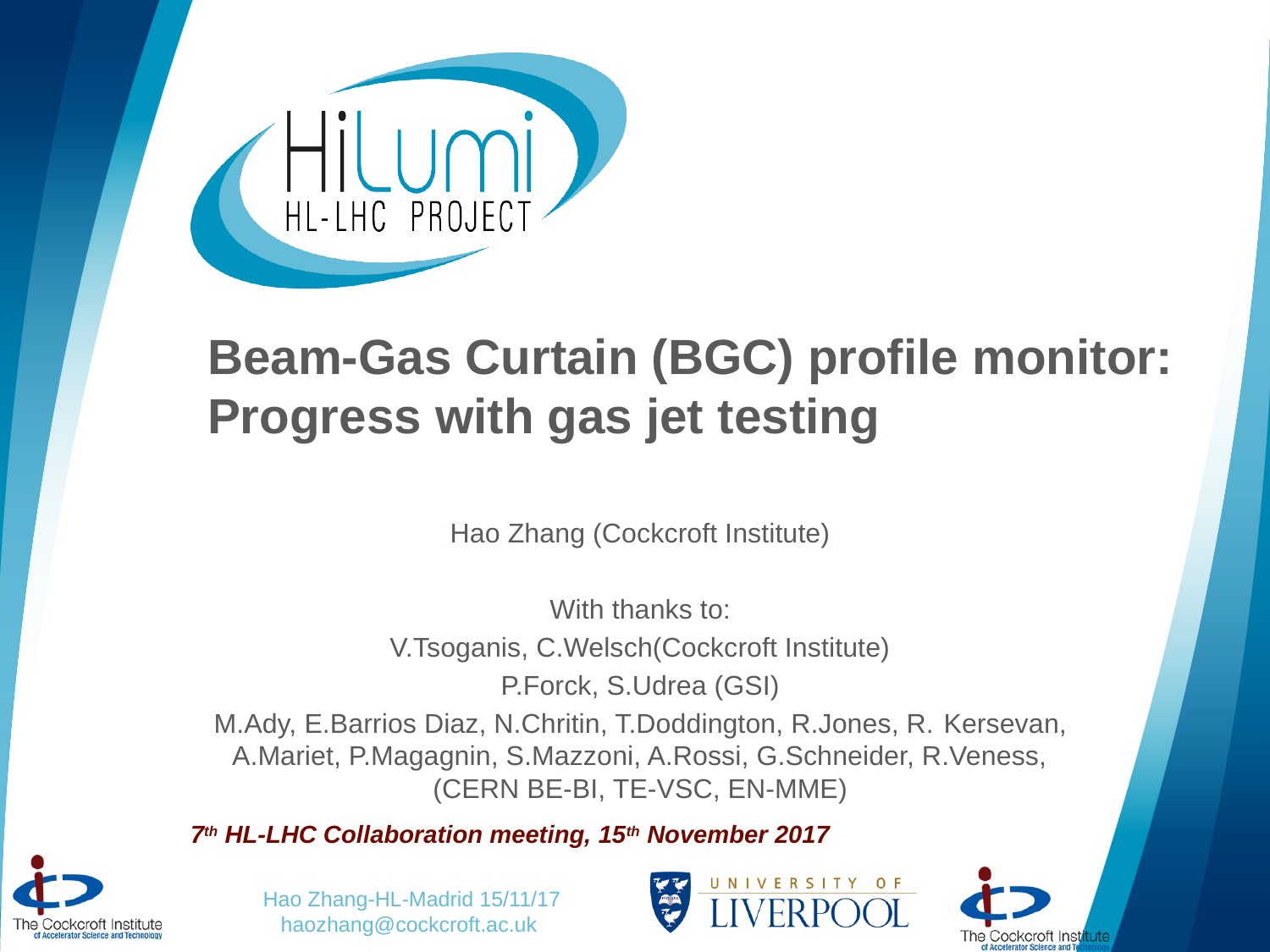

# Beam-Gas Curtain (BGC) profile monitor: Progress with gas jet testing
Hao Zhang (Cockcroft Institute)

With thanks to:
V.Tsoganis, C.Welsch(Cockcroft Institute)
P.Forck, S.Udrea (GSI)
M.Ady, E.Barrios Diaz, N.Chritin, T.Doddington, R.Jones, R. Kersevan, A.Mariet, P.Magagnin, S.Mazzoni, A.Rossi, G.Schneider, R.Veness, (CERN BE-BI, TE-VSC, EN-MME)

7th HL-LHC Collaboration meeting, 15th November 2017